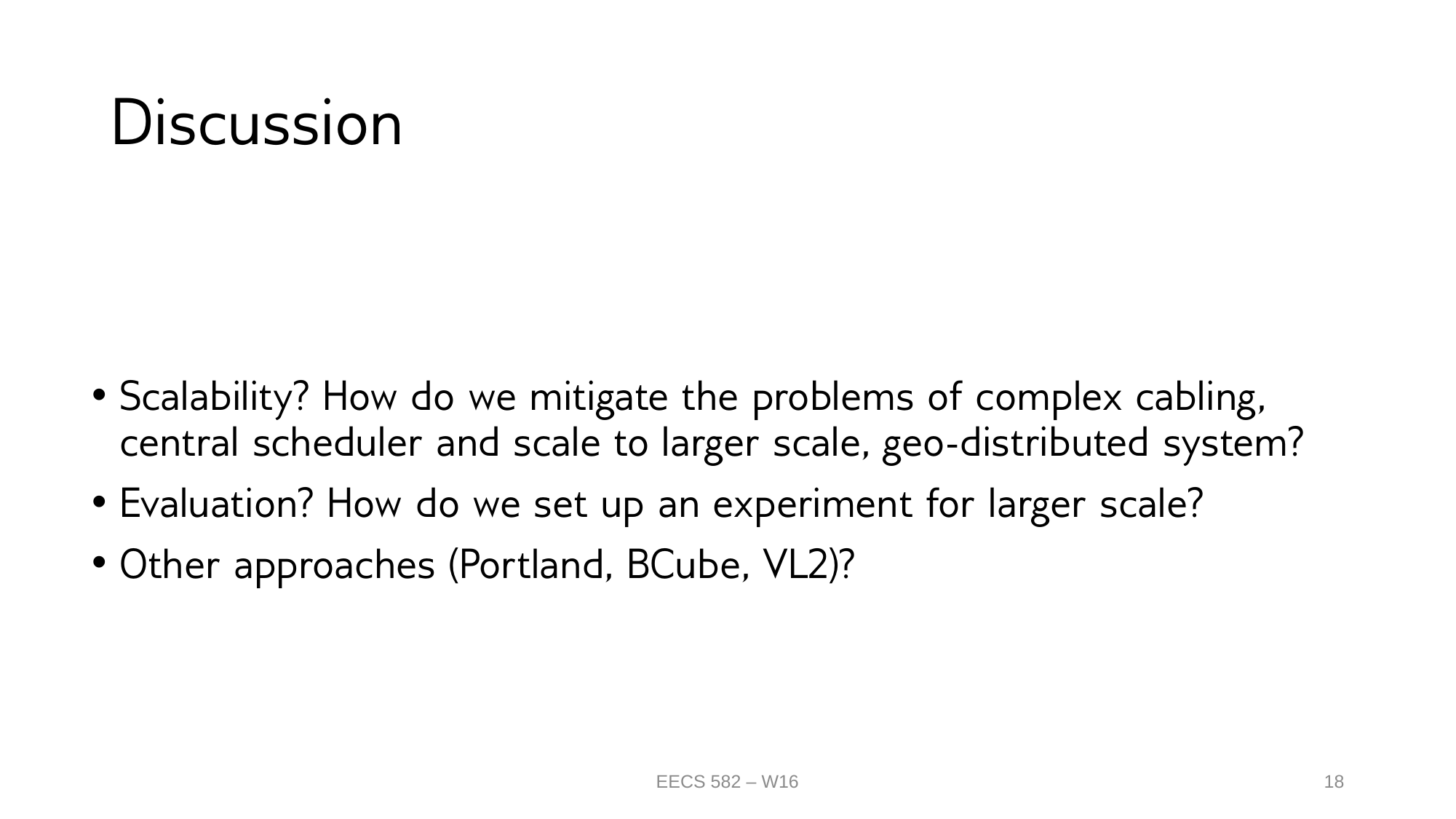

# Discussion
Scalability? How do we mitigate the problems of complex cabling, central scheduler and scale to larger scale, geo-distributed system?
Evaluation? How do we set up an experiment for larger scale?
Other approaches (Portland, BCube, VL2)?
EECS 582 – W16
18